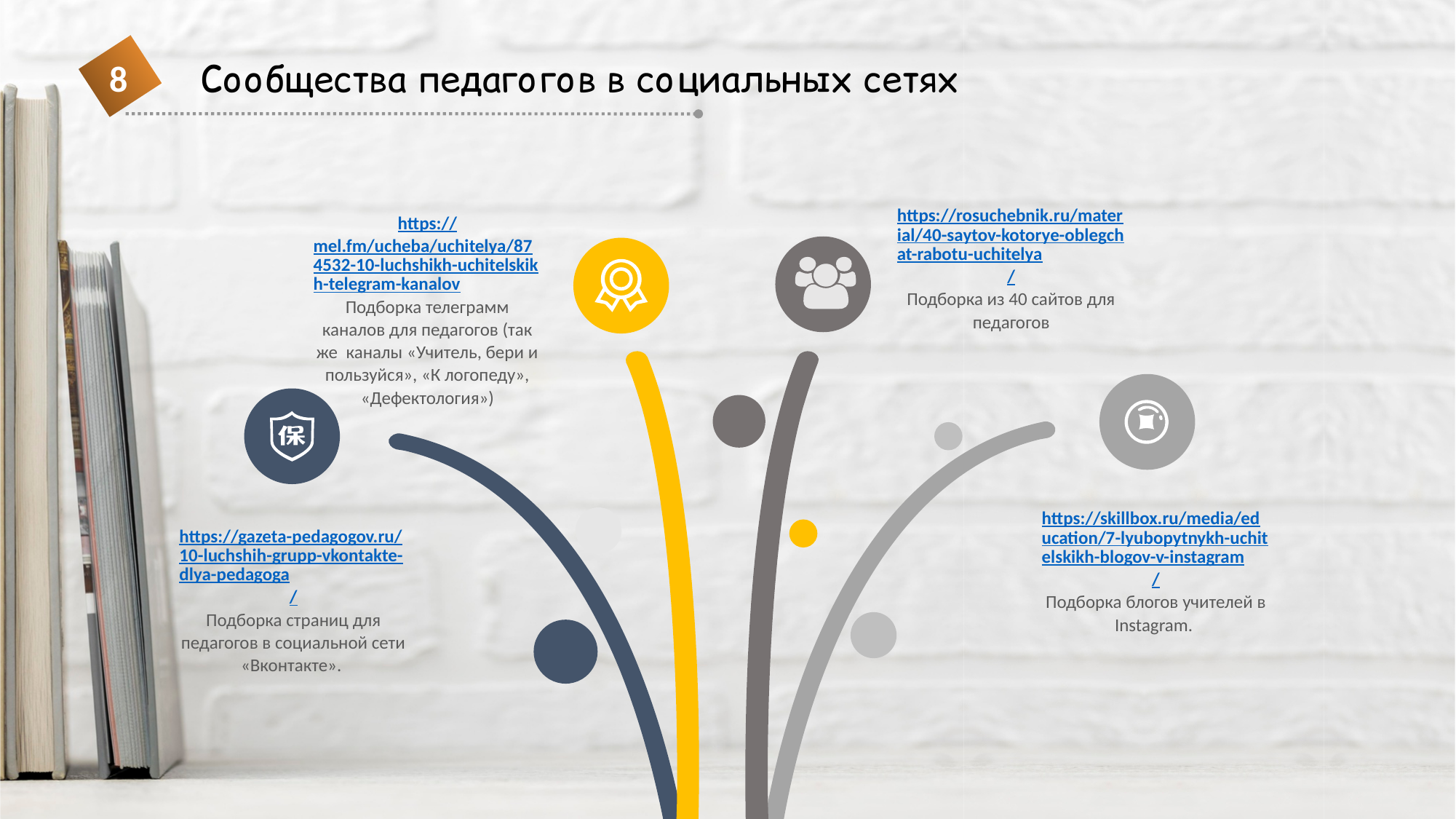

Сообщества педагогов в социальных сетях
8

https://mel.fm/ucheba/uchitelya/874532-10-luchshikh-uchitelskikh-telegram-kanalov
Подборка телеграмм каналов для педагогов (так же  каналы «Учитель, бери и пользуйся», «К логопеду», «Дефектология»)
https://rosuchebnik.ru/material/40-saytov-kotorye-oblegchat-rabotu-uchitelya/
Подборка из 40 сайтов для педагогов

https://skillbox.ru/media/education/7-lyubopytnykh-uchitelskikh-blogov-v-instagram/
Подборка блогов учителей в Instagram.

https://gazeta-pedagogov.ru/10-luchshih-grupp-vkontakte-dlya-pedagoga/
Подборка страниц для педагогов в социальной сети «Вконтакте».